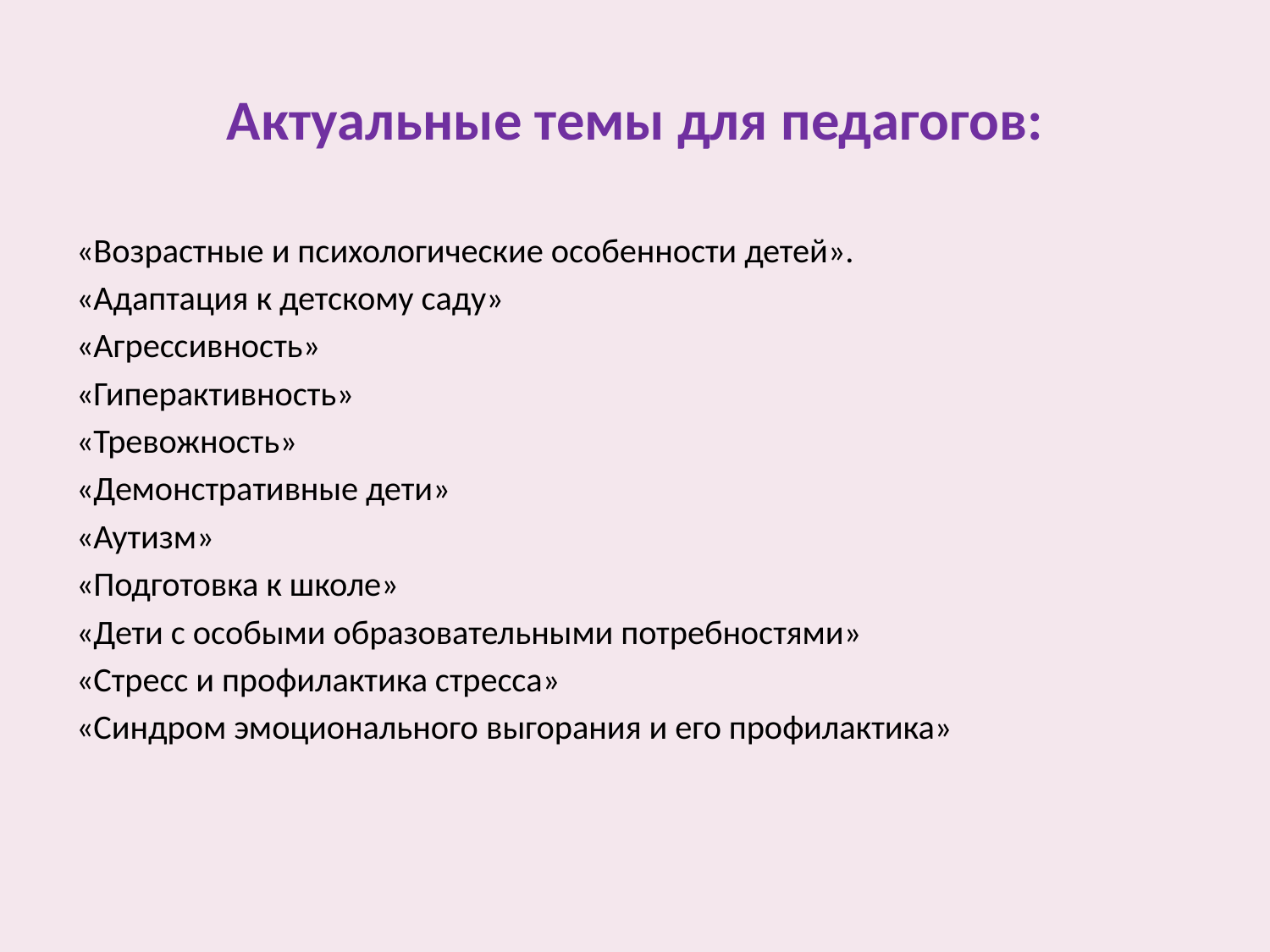

# Актуальные темы для педагогов:
«Возрастные и психологические особенности детей».
«Адаптация к детскому саду»
«Агрессивность»
«Гиперактивность»
«Тревожность»
«Демонстративные дети»
«Аутизм»
«Подготовка к школе»
«Дети с особыми образовательными потребностями»
«Стресс и профилактика стресса»
«Синдром эмоционального выгорания и его профилактика»